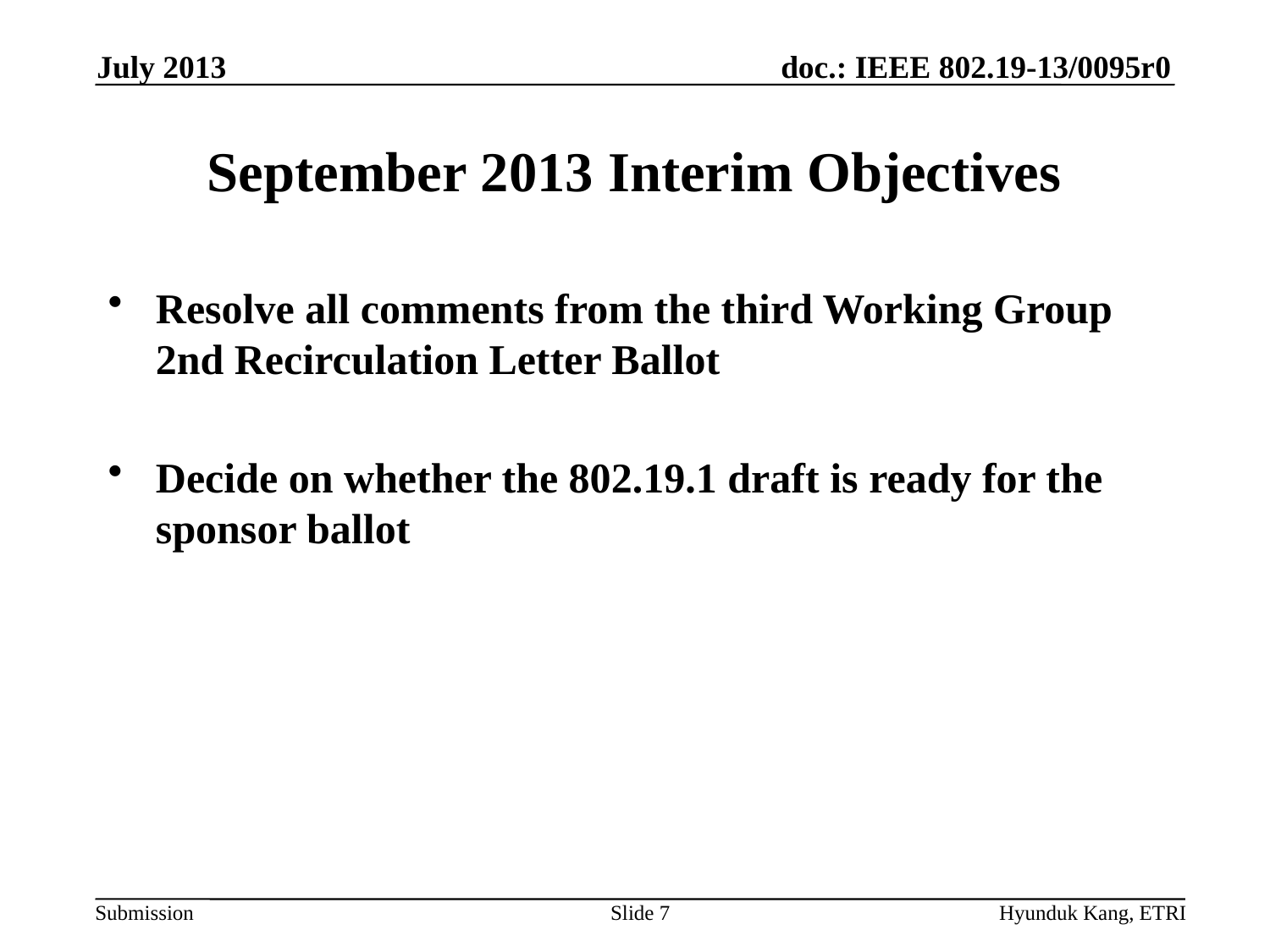

July 2013
# September 2013 Interim Objectives
Resolve all comments from the third Working Group 2nd Recirculation Letter Ballot

Decide on whether the 802.19.1 draft is ready for the sponsor ballot
Slide 7
Hyunduk Kang, ETRI